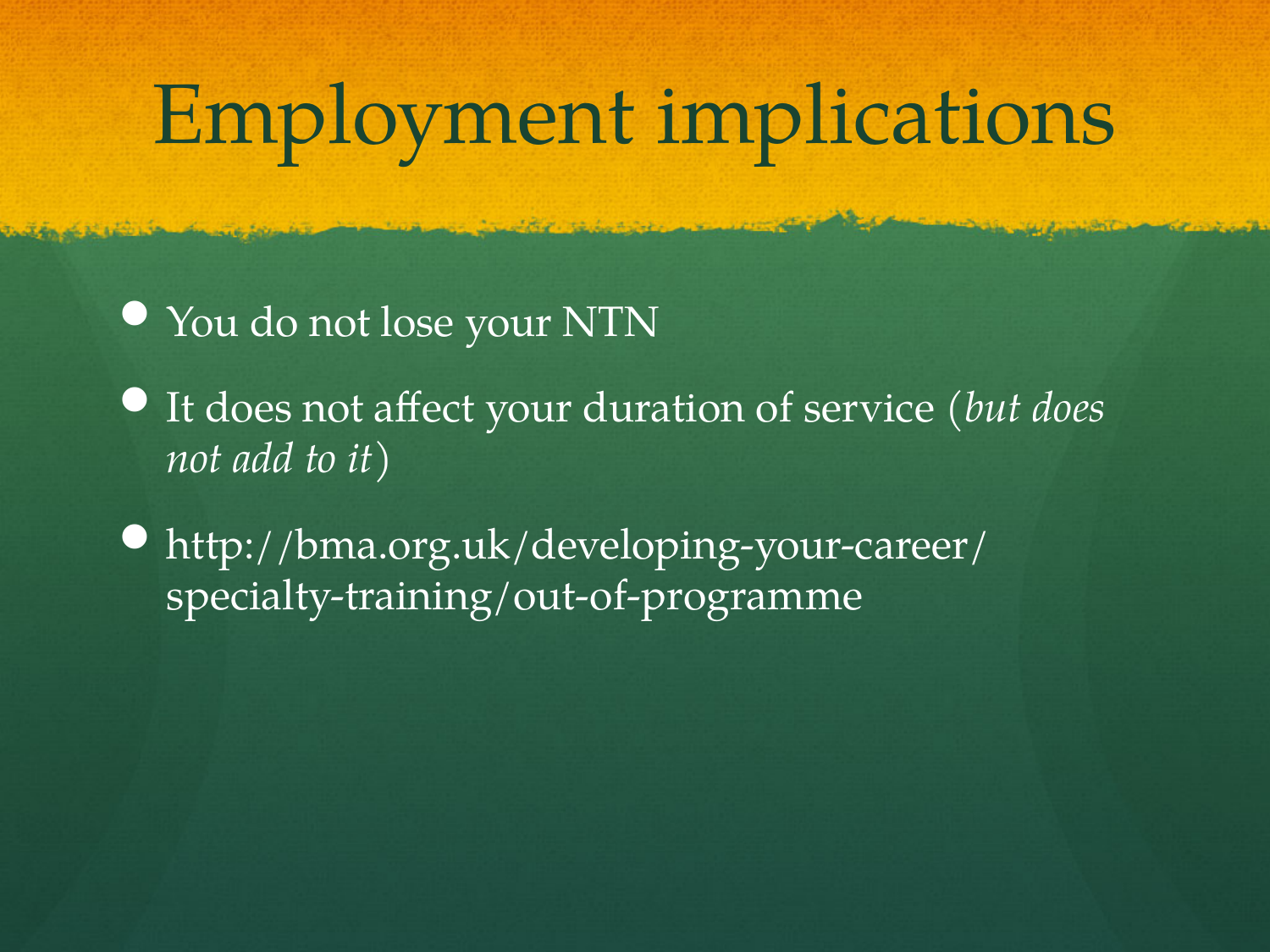

# Employment implications
You do not lose your NTN
It does not affect your duration of service (but does not add to it)
http://bma.org.uk/developing-your-career/specialty-training/out-of-programme